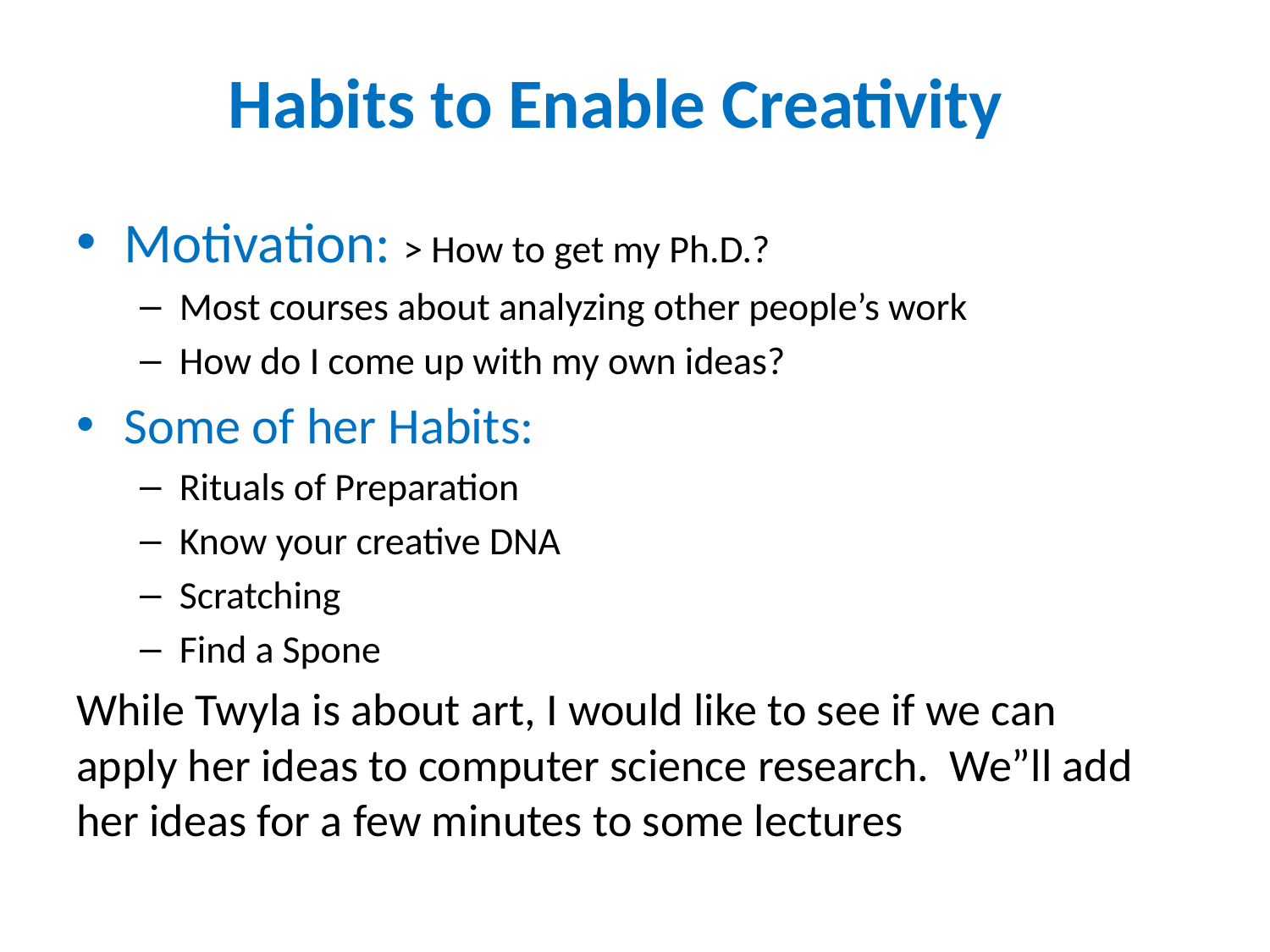

# Habits to Enable Creativity
Motivation: > How to get my Ph.D.?
Most courses about analyzing other people’s work
How do I come up with my own ideas?
Some of her Habits:
Rituals of Preparation
Know your creative DNA
Scratching
Find a Spone
While Twyla is about art, I would like to see if we can apply her ideas to computer science research.  We”ll add her ideas for a few minutes to some lectures